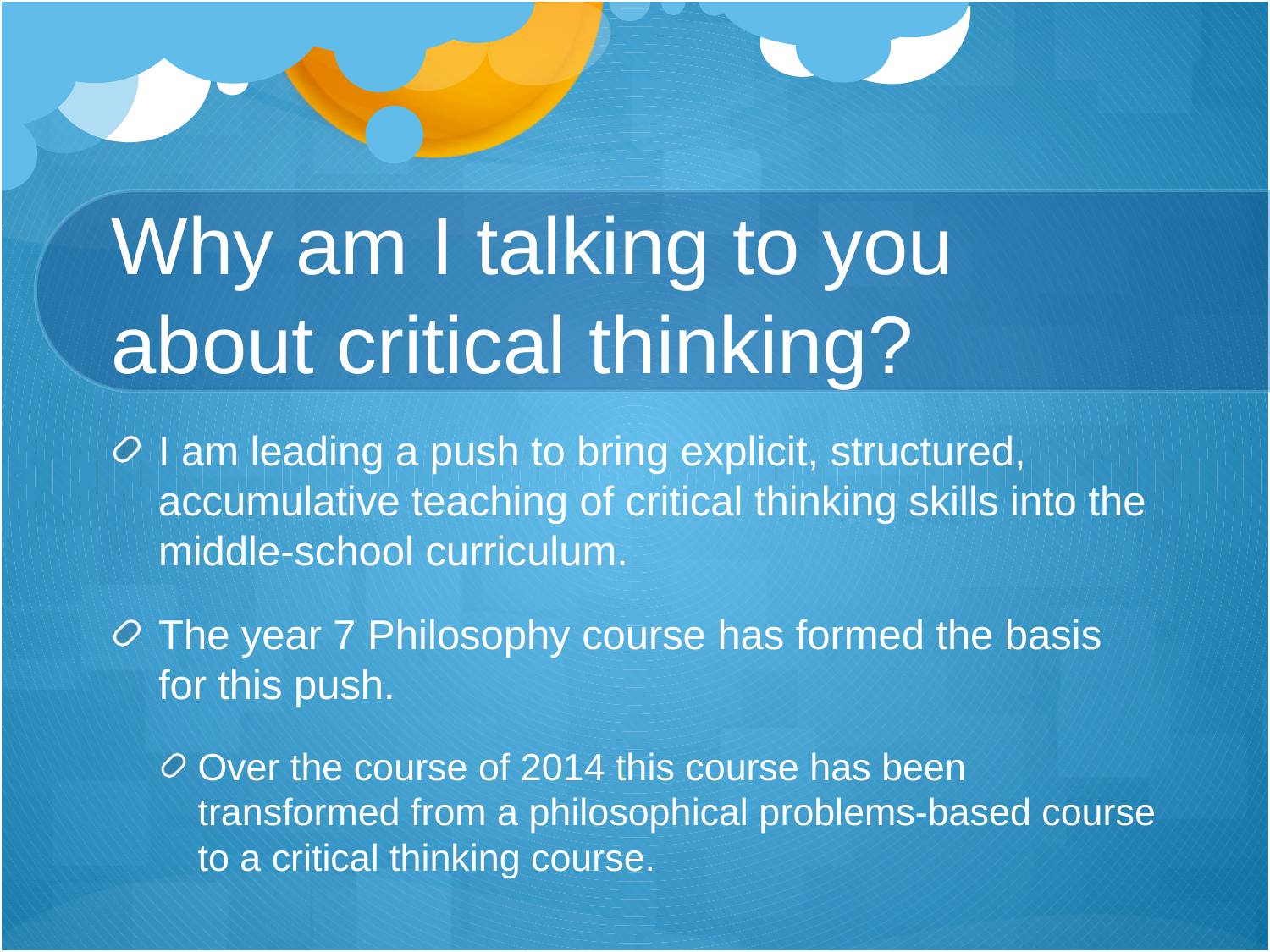

# Why am I talking to you about critical thinking?
I am leading a push to bring explicit, structured, accumulative teaching of critical thinking skills into the middle-school curriculum.
The year 7 Philosophy course has formed the basis for this push.
Over the course of 2014 this course has been transformed from a philosophical problems-based course to a critical thinking course.